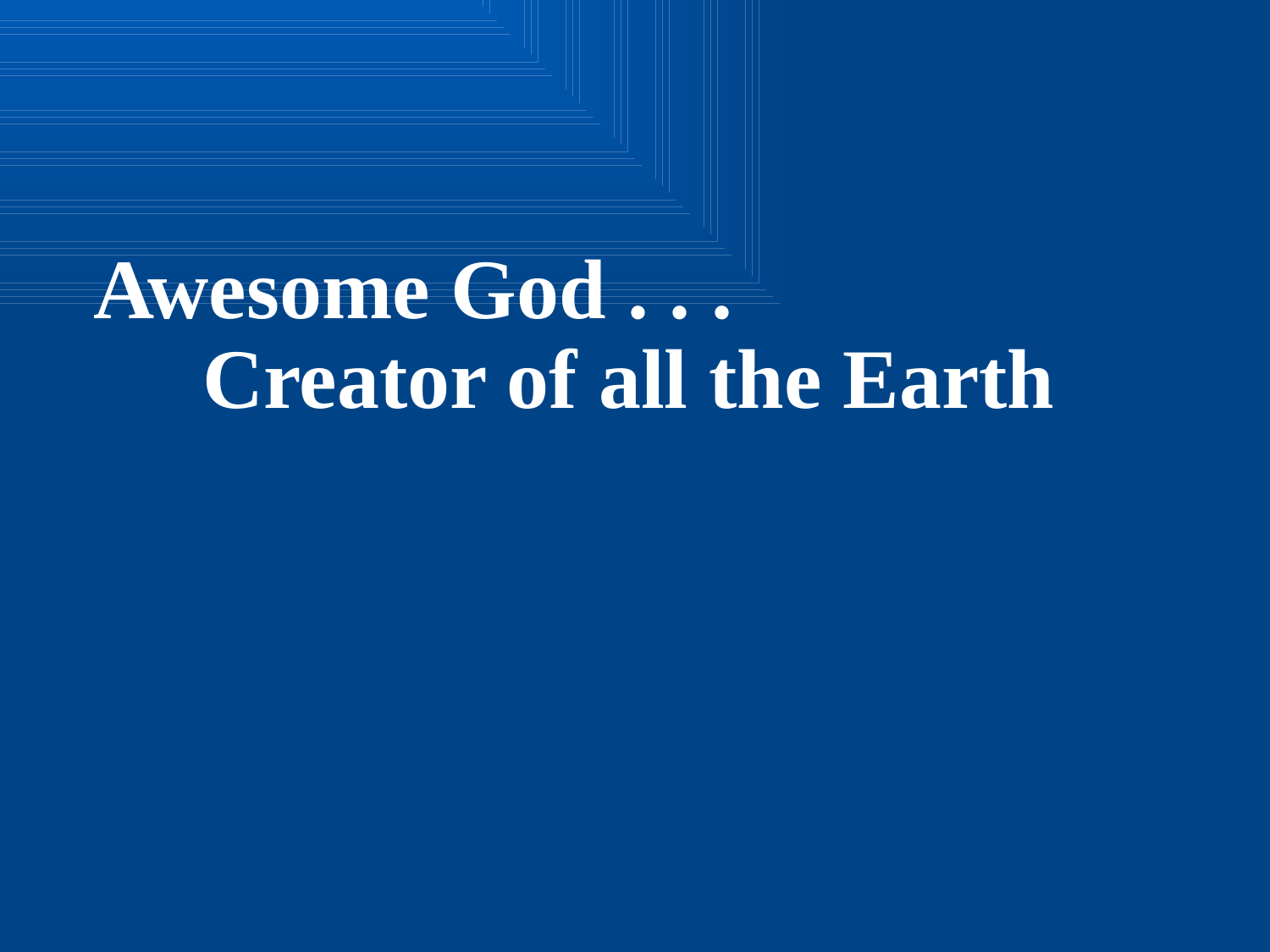

Awesome God . . .
Creator of all the Earth